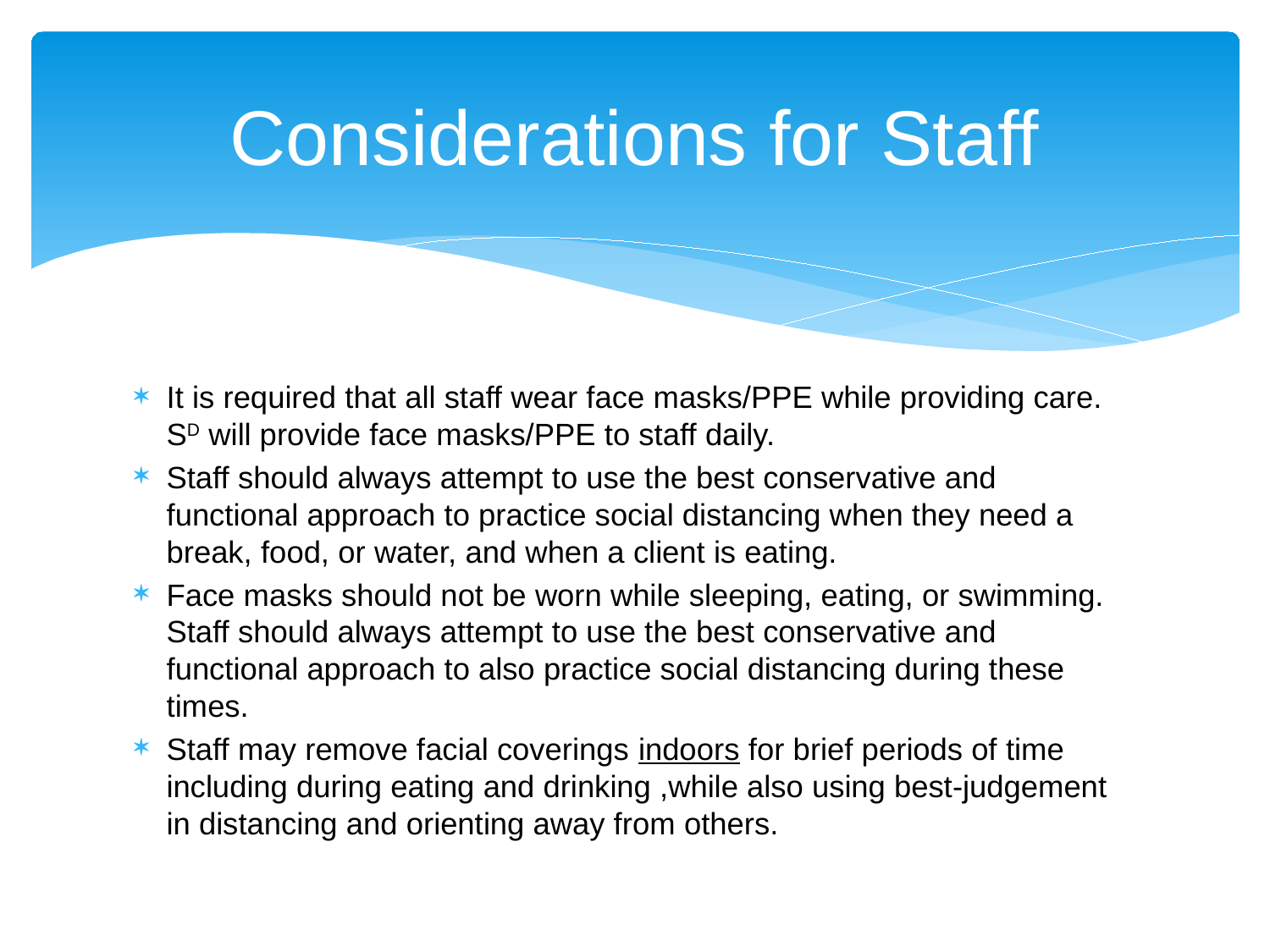

# Considerations for Staff
It is required that all staff wear face masks/PPE while providing care. SD will provide face masks/PPE to staff daily.
Staff should always attempt to use the best conservative and functional approach to practice social distancing when they need a break, food, or water, and when a client is eating.
Face masks should not be worn while sleeping, eating, or swimming. Staff should always attempt to use the best conservative and functional approach to also practice social distancing during these times.
Staff may remove facial coverings indoors for brief periods of time including during eating and drinking ,while also using best-judgement in distancing and orienting away from others.